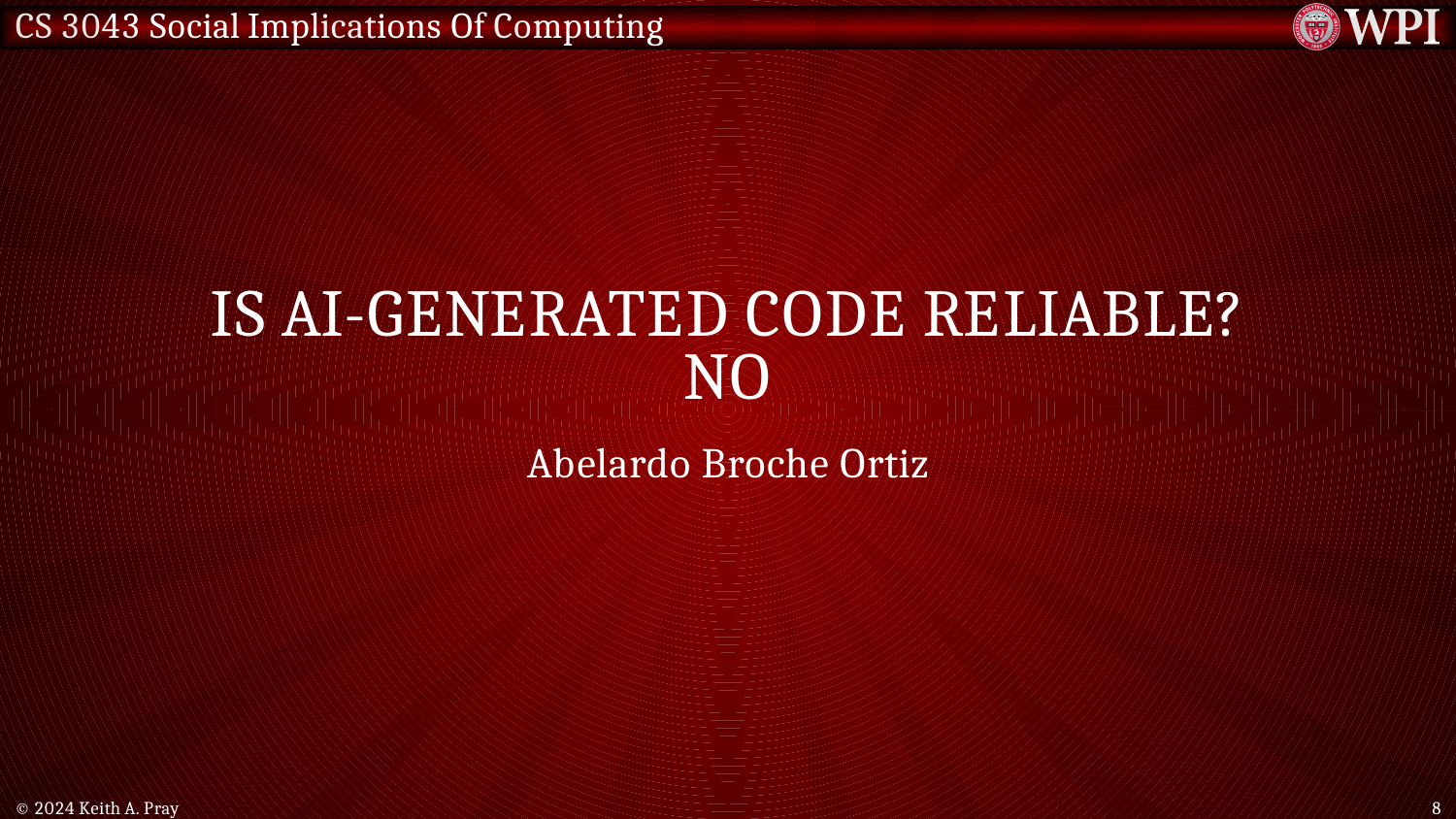

# Is ai-generated code reliable? No
Abelardo Broche Ortiz
© 2024 Keith A. Pray
8